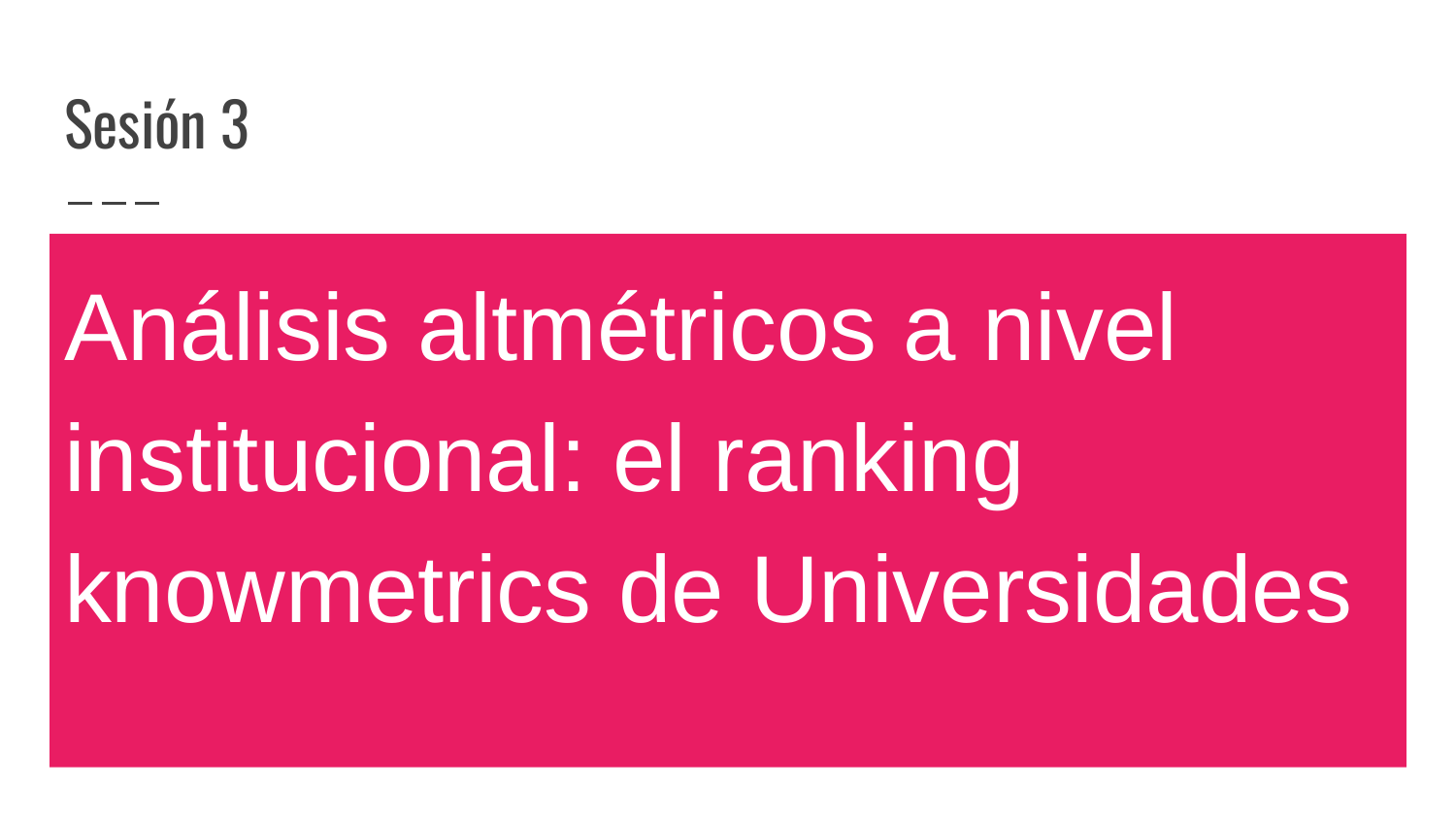

# Sesión 3
Análisis altmétricos a nivel institucional: el ranking knowmetrics de Universidades